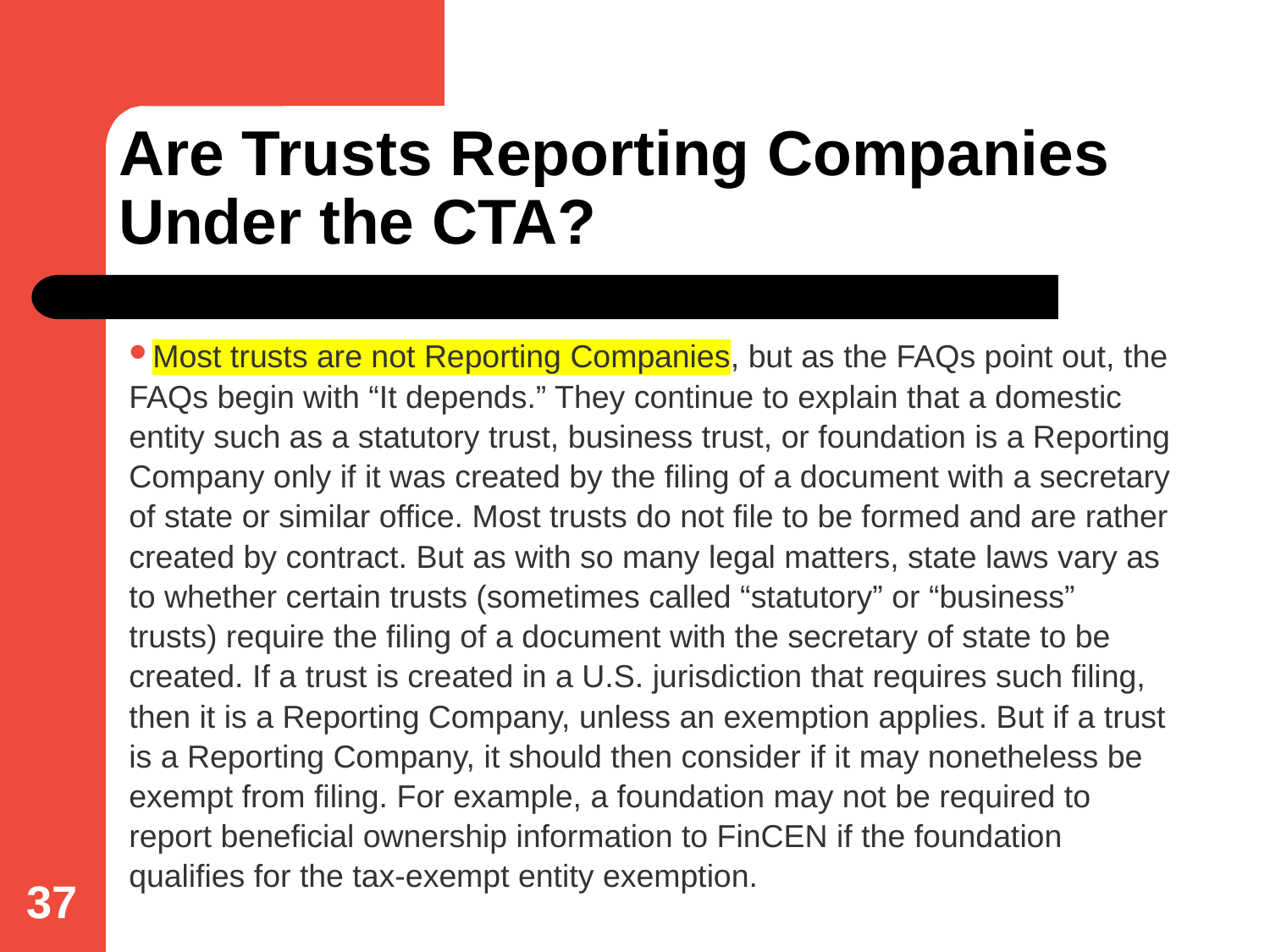

# Are Trusts Reporting Companies Under the CTA?
Most trusts are not Reporting Companies, but as the FAQs point out, the FAQs begin with “It depends.” They continue to explain that a domestic entity such as a statutory trust, business trust, or foundation is a Reporting Company only if it was created by the filing of a document with a secretary of state or similar office. Most trusts do not file to be formed and are rather created by contract. But as with so many legal matters, state laws vary as to whether certain trusts (sometimes called “statutory” or “business” trusts) require the filing of a document with the secretary of state to be created. If a trust is created in a U.S. jurisdiction that requires such filing, then it is a Reporting Company, unless an exemption applies. But if a trust is a Reporting Company, it should then consider if it may nonetheless be exempt from filing. For example, a foundation may not be required to report beneficial ownership information to FinCEN if the foundation qualifies for the tax-exempt entity exemption.
37